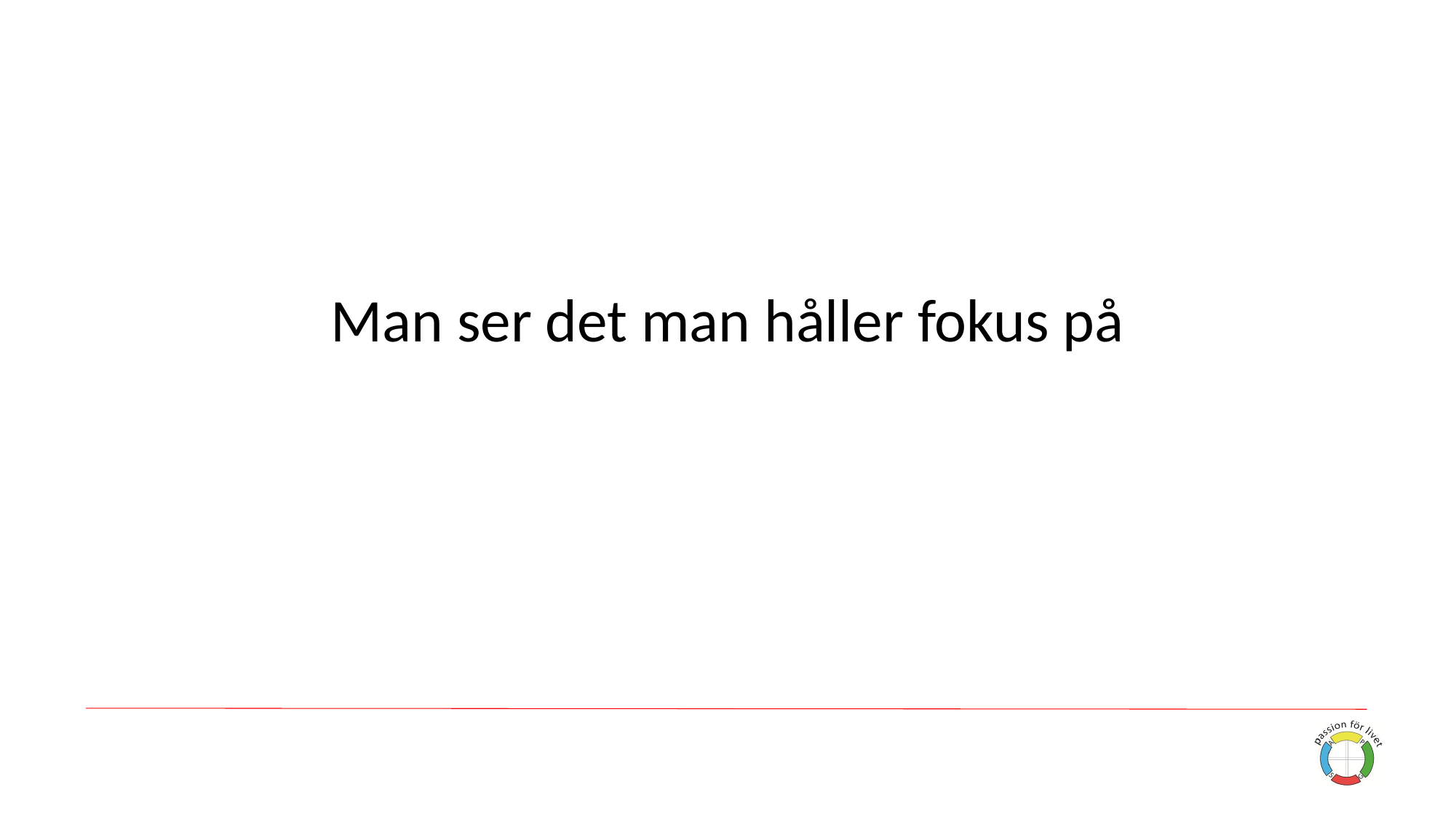

Man ser det man håller fokus på